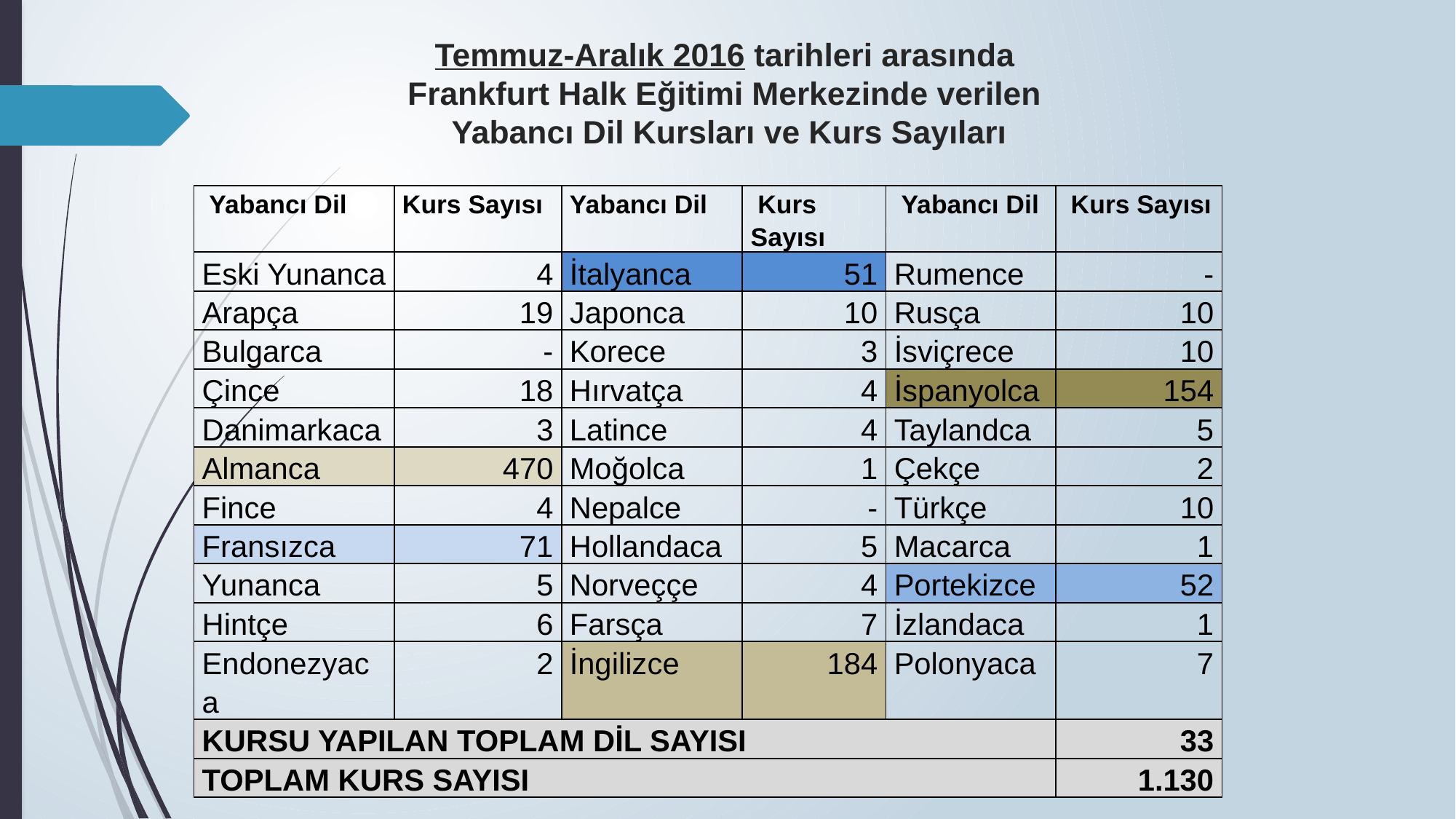

# Temmuz-Aralık 2016 tarihleri arasında Frankfurt Halk Eğitimi Merkezinde verilen Yabancı Dil Kursları ve Kurs Sayıları
| Yabancı Dil | Kurs Sayısı | Yabancı Dil | Kurs Sayısı | Yabancı Dil | Kurs Sayısı |
| --- | --- | --- | --- | --- | --- |
| Eski Yunanca | 4 | İtalyanca | 51 | Rumence | - |
| Arapça | 19 | Japonca | 10 | Rusça | 10 |
| Bulgarca | - | Korece | 3 | İsviçrece | 10 |
| Çince | 18 | Hırvatça | 4 | İspanyolca | 154 |
| Danimarkaca | 3 | Latince | 4 | Taylandca | 5 |
| Almanca | 470 | Moğolca | 1 | Çekçe | 2 |
| Fince | 4 | Nepalce | - | Türkçe | 10 |
| Fransızca | 71 | Hollandaca | 5 | Macarca | 1 |
| Yunanca | 5 | Norveççe | 4 | Portekizce | 52 |
| Hintçe | 6 | Farsça | 7 | İzlandaca | 1 |
| Endonezyaca | 2 | İngilizce | 184 | Polonyaca | 7 |
| KURSU YAPILAN TOPLAM DİL SAYISI |  |  |  |  | 33 |
| TOPLAM KURS SAYISI |  |  |  |  | 1.130 |